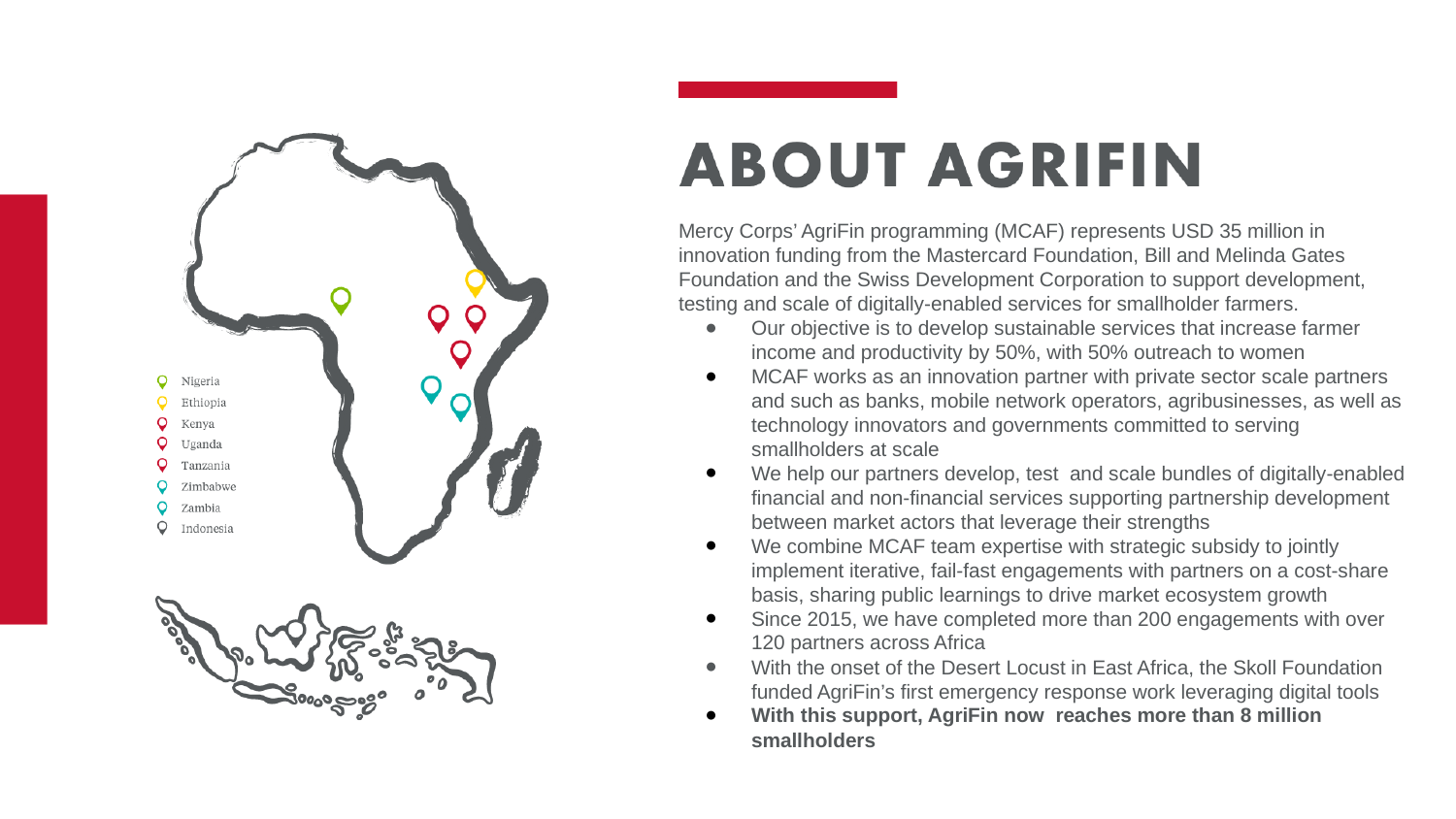

Mercy Corps’ AgriFin programming (MCAF) represents USD 35 million in innovation funding from the Mastercard Foundation, Bill and Melinda Gates Foundation and the Swiss Development Corporation to support development, testing and scale of digitally-enabled services for smallholder farmers.
Our objective is to develop sustainable services that increase farmer income and productivity by 50%, with 50% outreach to women
MCAF works as an innovation partner with private sector scale partners and such as banks, mobile network operators, agribusinesses, as well as technology innovators and governments committed to serving smallholders at scale
We help our partners develop, test  and scale bundles of digitally-enabled financial and non-financial services supporting partnership development between market actors that leverage their strengths
We combine MCAF team expertise with strategic subsidy to jointly implement iterative, fail-fast engagements with partners on a cost-share basis, sharing public learnings to drive market ecosystem growth
Since 2015, we have completed more than 200 engagements with over 120 partners across Africa
With the onset of the Desert Locust in East Africa, the Skoll Foundation funded AgriFin’s first emergency response work leveraging digital tools
With this support, AgriFin now  reaches more than 8 million smallholders